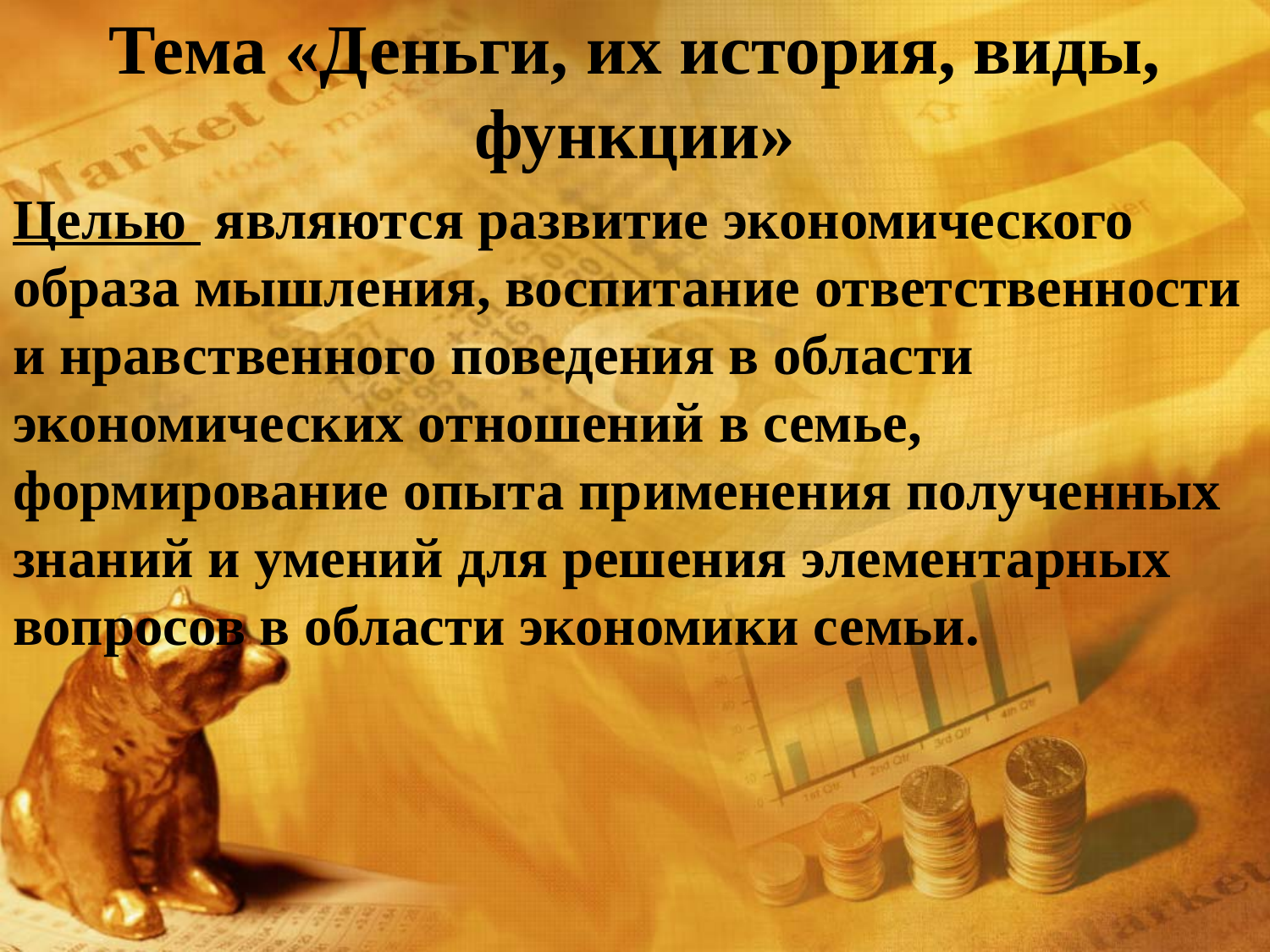

# Тема «Деньги, их история, виды, функции»
Целью  являются развитие экономического образа мышления, воспитание ответственности и нравственного поведения в области экономических отношений в семье, формирование опыта применения полученных знаний и умений для решения элементарных вопросов в области экономики семьи.